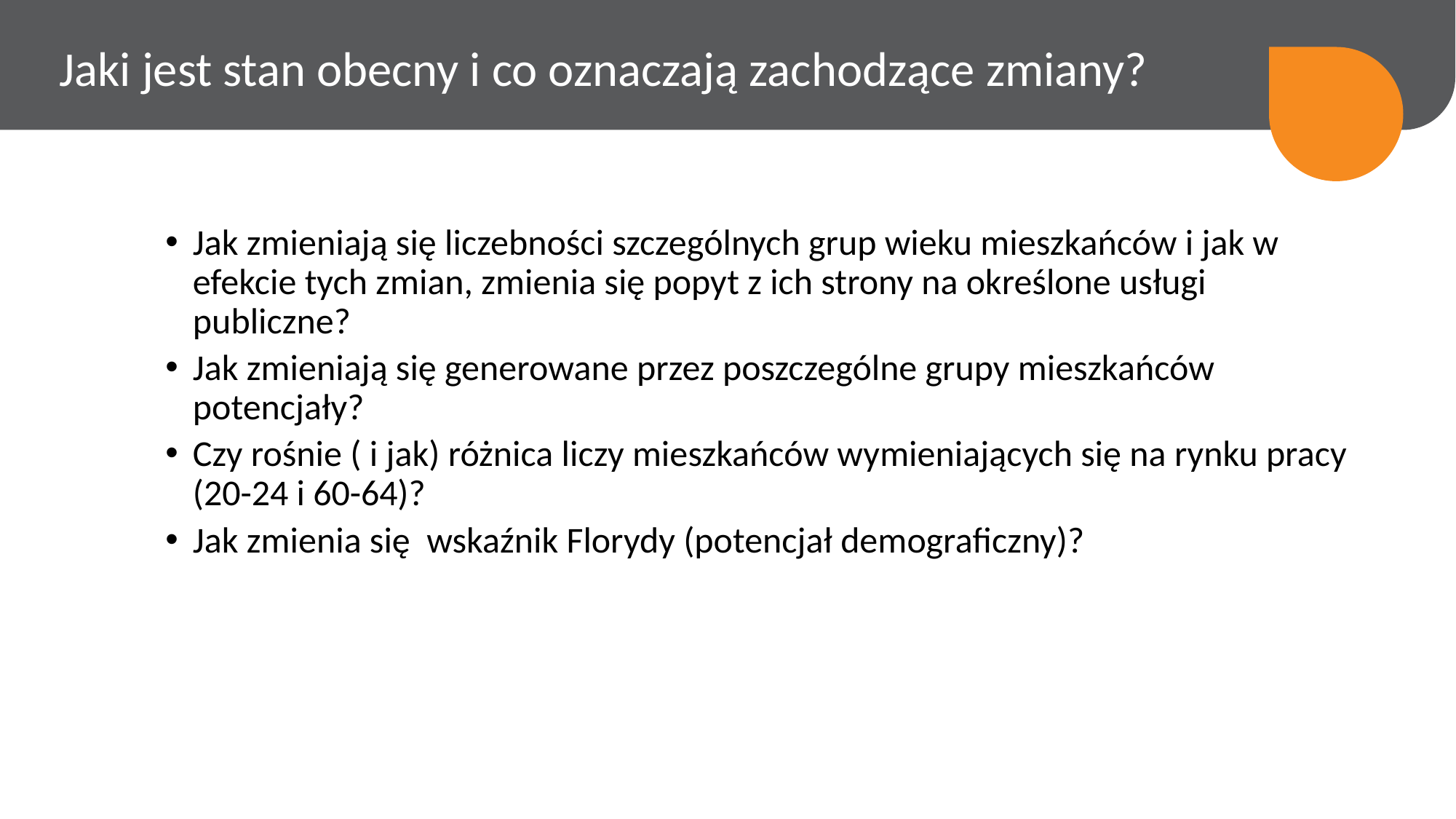

Jaki jest stan obecny i co oznaczają zachodzące zmiany?
Jak zmieniają się liczebności szczególnych grup wieku mieszkańców i jak w efekcie tych zmian, zmienia się popyt z ich strony na określone usługi publiczne?
Jak zmieniają się generowane przez poszczególne grupy mieszkańców potencjały?
Czy rośnie ( i jak) różnica liczy mieszkańców wymieniających się na rynku pracy (20-24 i 60-64)?
Jak zmienia się  wskaźnik Florydy (potencjał demograficzny)?